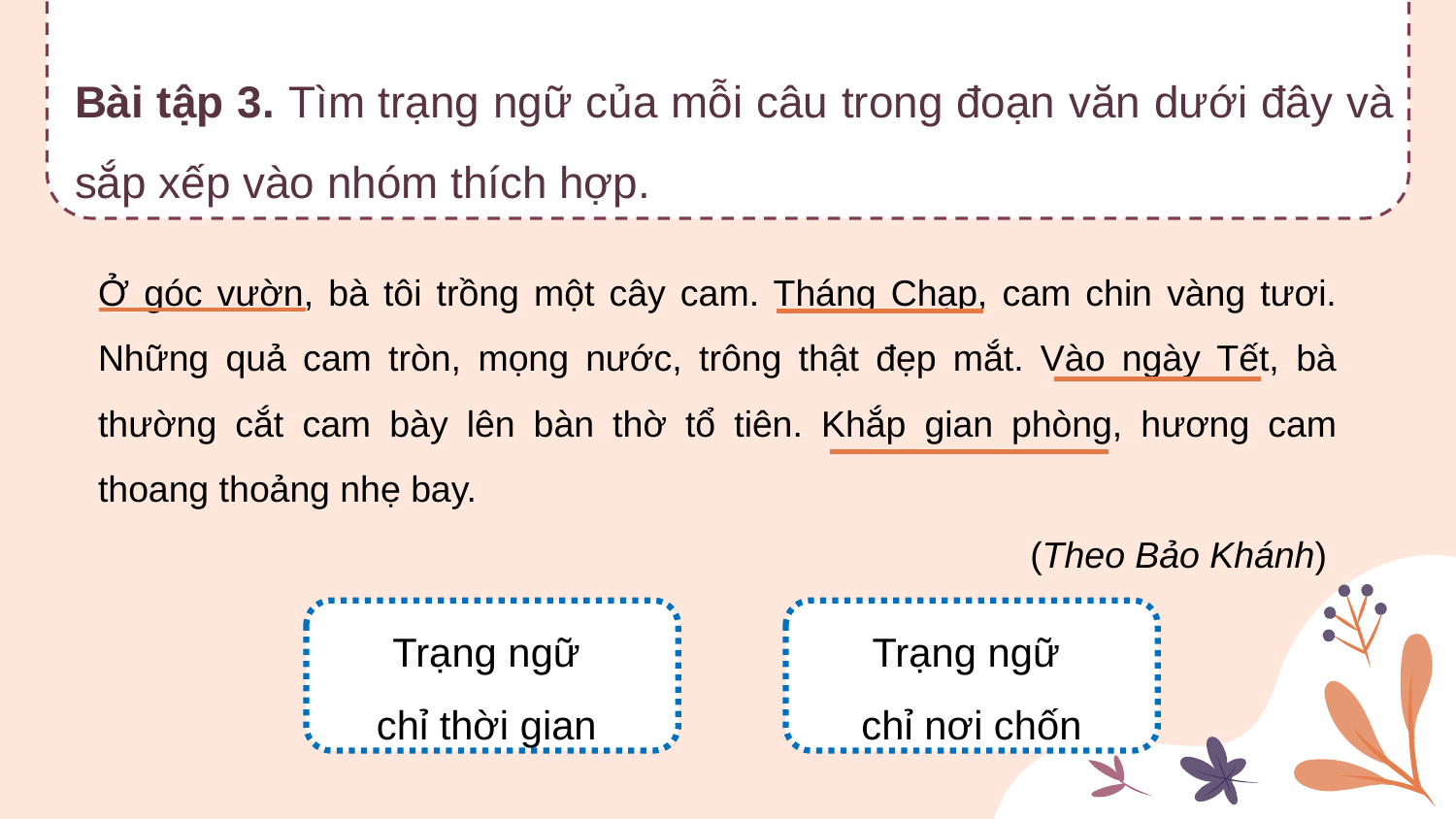

Bài tập 3. Tìm trạng ngữ của mỗi câu trong đoạn văn dưới đây và sắp xếp vào nhóm thích hợp.
Ở góc vườn, bà tôi trồng một cây cam. Tháng Chạp, cam chin vàng tươi. Những quả cam tròn, mọng nước, trông thật đẹp mắt. Vào ngày Tết, bà thường cắt cam bày lên bàn thờ tổ tiên. Khắp gian phòng, hương cam thoang thoảng nhẹ bay.
(Theo Bảo Khánh)
Trạng ngữ
chỉ thời gian
Trạng ngữ
chỉ nơi chốn